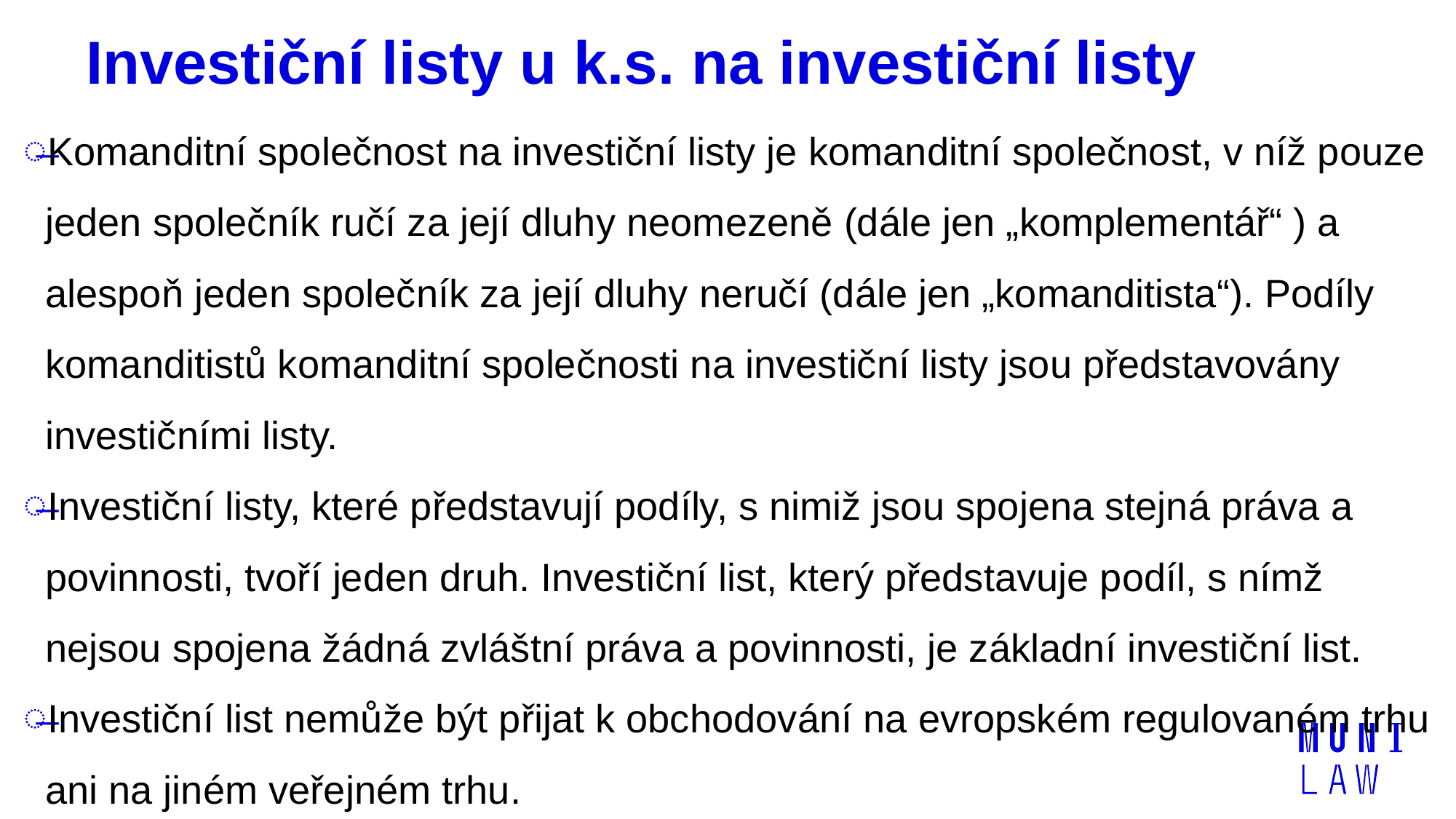

# Investiční listy u k.s. na investiční listy
Komanditní společnost na investiční listy je komanditní společnost, v níž pouze jeden společník ručí za její dluhy neomezeně (dále jen „komplementář“ ) a alespoň jeden společník za její dluhy neručí (dále jen „komanditista“). Podíly komanditistů komanditní společnosti na investiční listy jsou představovány investičními listy.
Investiční listy, které představují podíly, s nimiž jsou spojena stejná práva a povinnosti, tvoří jeden druh. Investiční list, který představuje podíl, s nímž nejsou spojena žádná zvláštní práva a povinnosti, je základní investiční list.
Investiční list nemůže být přijat k obchodování na evropském regulovaném trhu ani na jiném veřejném trhu.